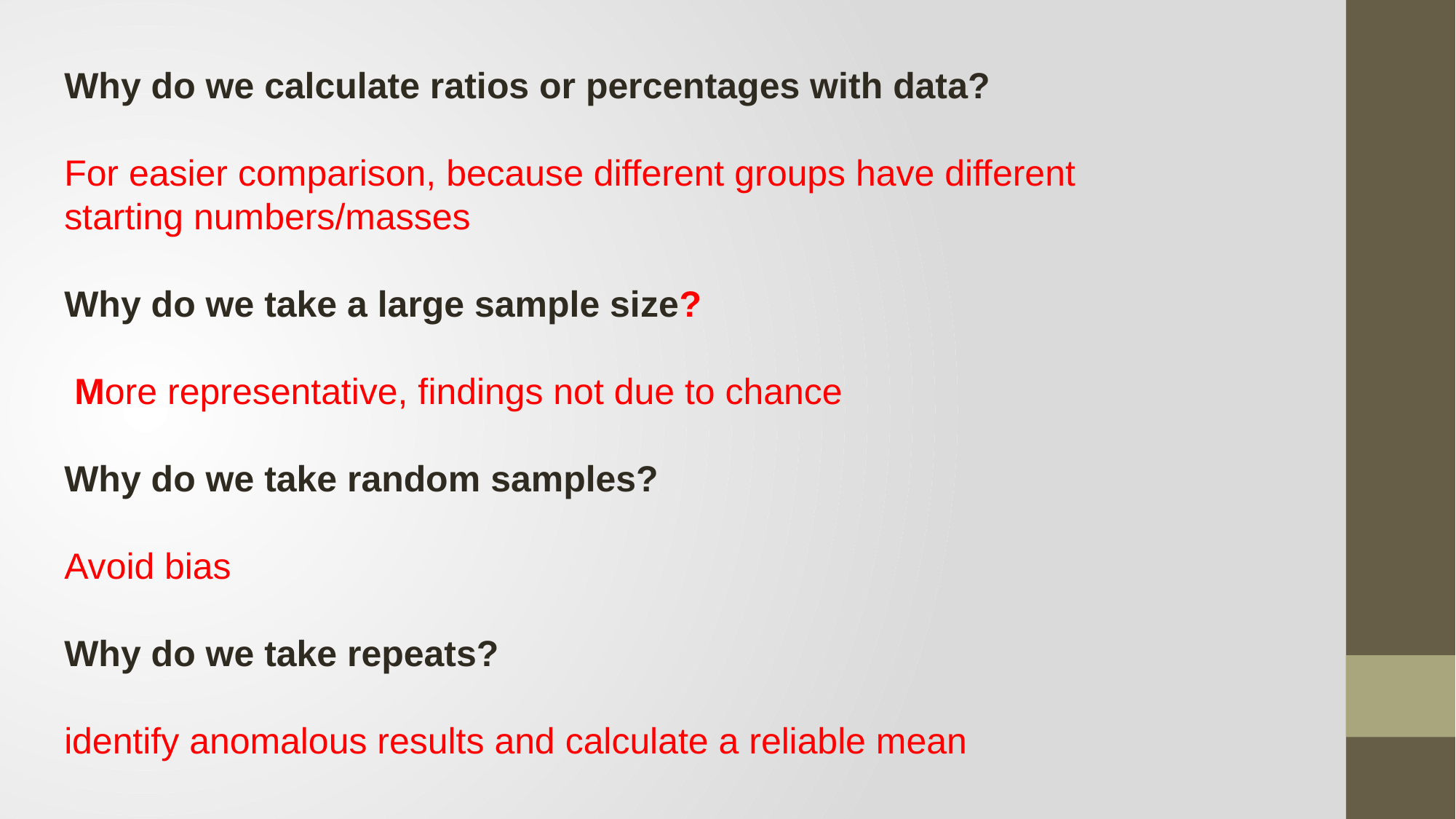

Why do we calculate ratios or percentages with data?

For easier comparison, because different groups have different starting numbers/masses

Why do we take a large sample size?

 More representative, findings not due to chance

Why do we take random samples?

Avoid bias

Why do we take repeats?

identify anomalous results and calculate a reliable mean